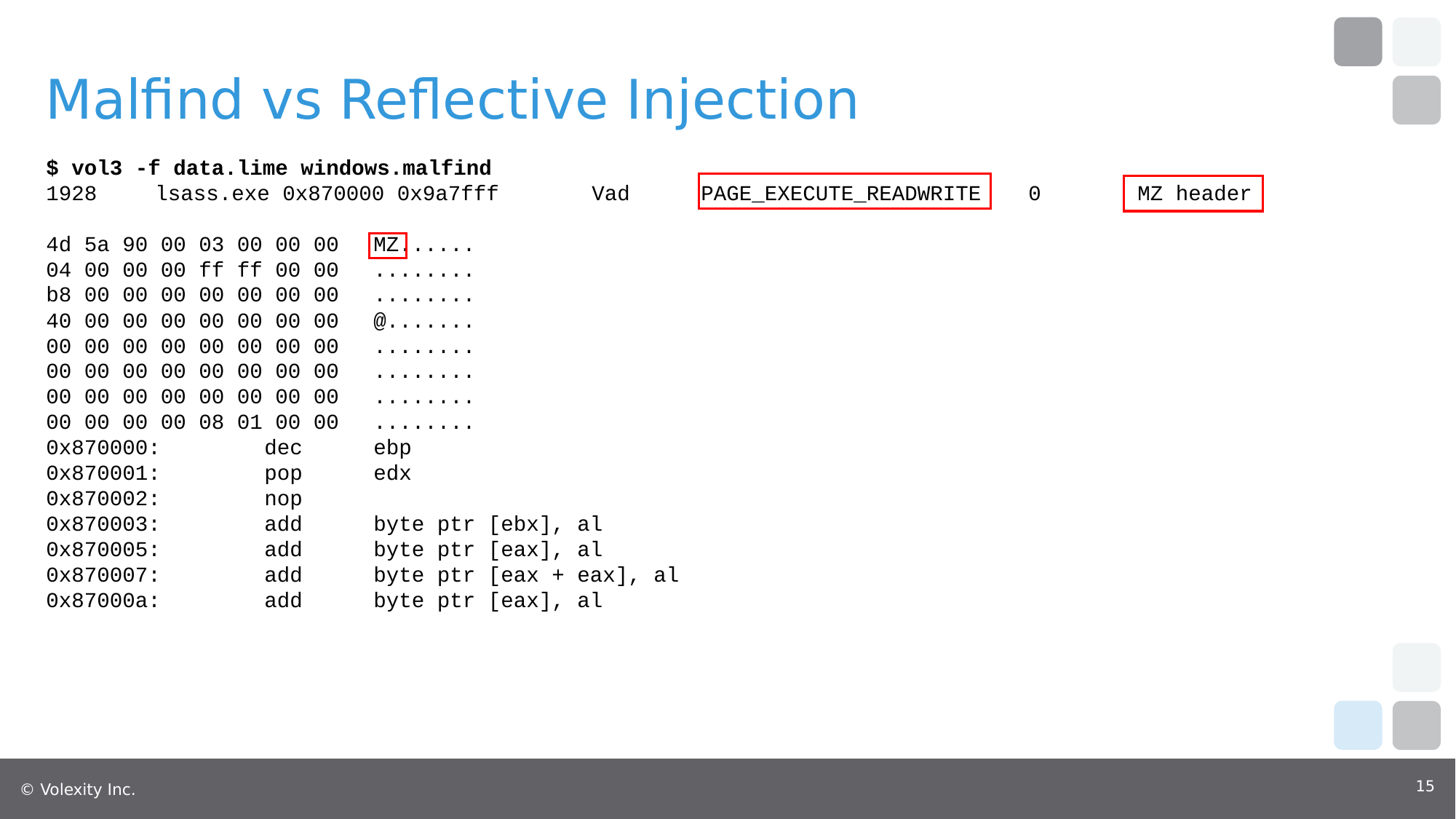

# Malfind vs Reflective Injection
$ vol3 -f data.lime windows.malfind
1928	lsass.exe 0x870000 0x9a7fff	Vad 	PAGE_EXECUTE_READWRITE	0	MZ header
4d 5a 90 00 03 00 00 00	MZ......
04 00 00 00 ff ff 00 00	........
b8 00 00 00 00 00 00 00	........
40 00 00 00 00 00 00 00	@.......
00 00 00 00 00 00 00 00	........
00 00 00 00 00 00 00 00	........
00 00 00 00 00 00 00 00	........
00 00 00 00 08 01 00 00	........
0x870000:	dec	ebp
0x870001:	pop	edx
0x870002:	nop
0x870003:	add	byte ptr [ebx], al
0x870005:	add	byte ptr [eax], al
0x870007:	add	byte ptr [eax + eax], al
0x87000a:	add	byte ptr [eax], al

15